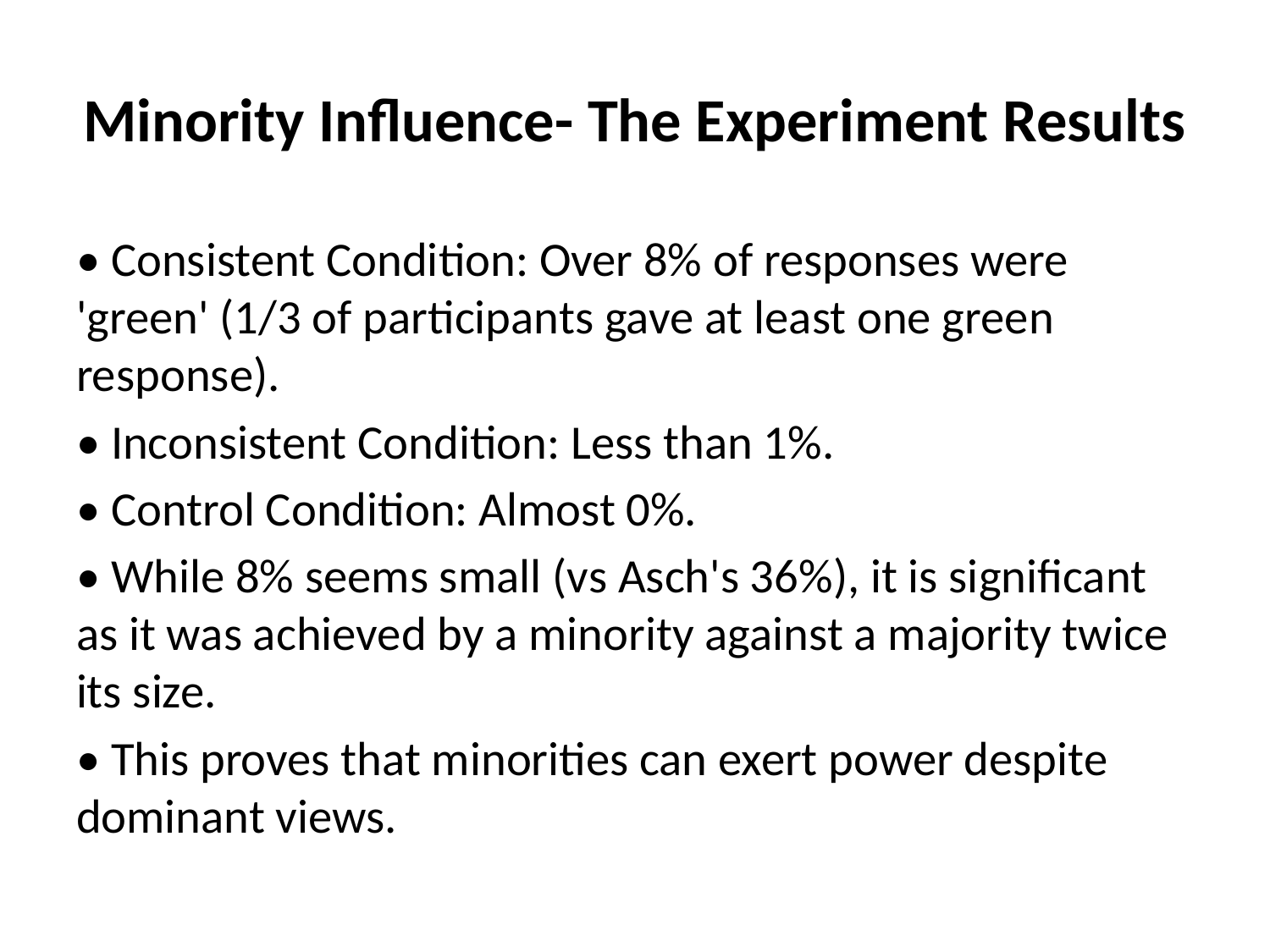

# Minority Influence- The Experiment Results
• Consistent Condition: Over 8% of responses were 'green' (1/3 of participants gave at least one green response).
• Inconsistent Condition: Less than 1%.
• Control Condition: Almost 0%.
• While 8% seems small (vs Asch's 36%), it is significant as it was achieved by a minority against a majority twice its size.
• This proves that minorities can exert power despite dominant views.